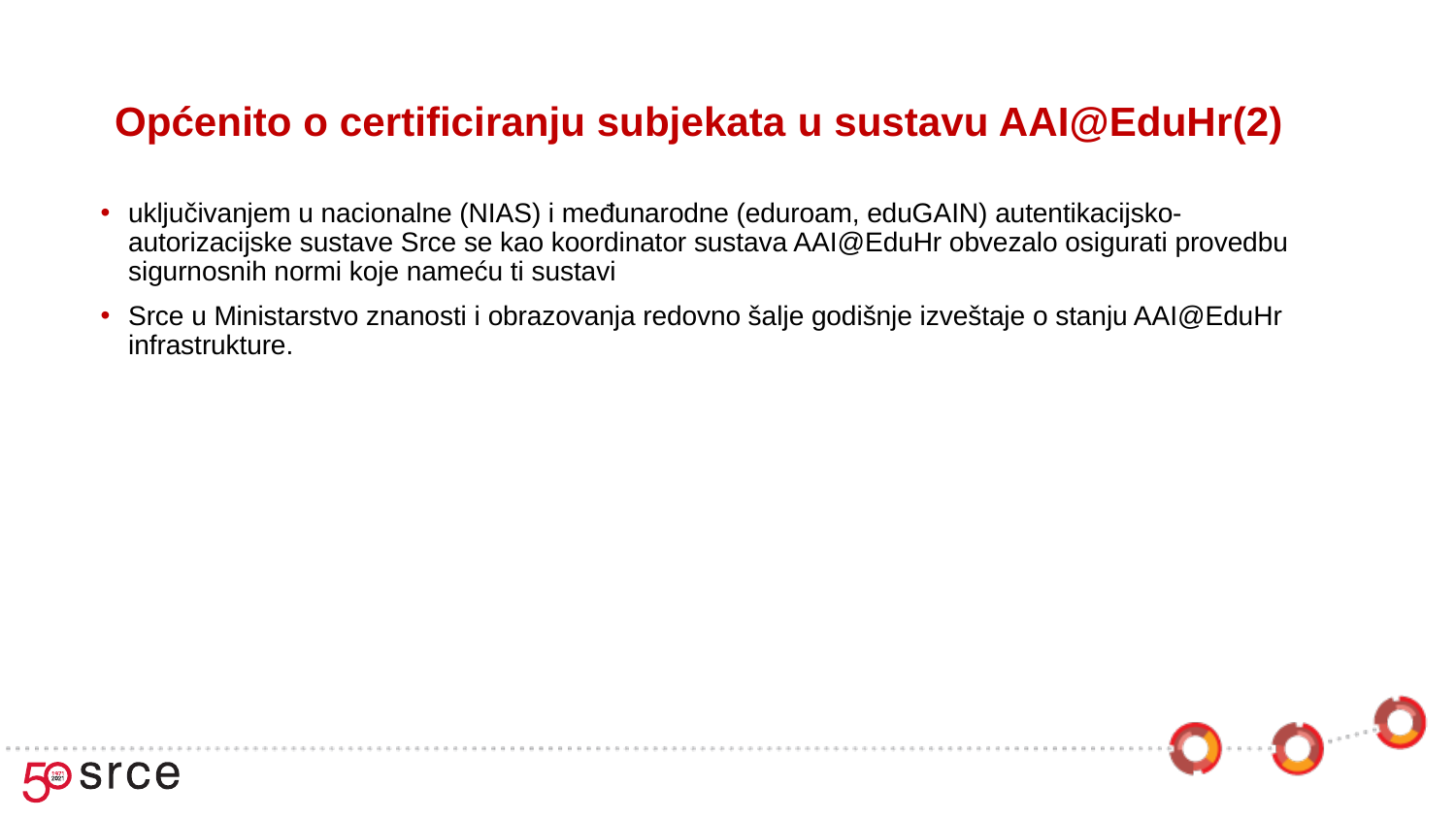

# Općenito o certificiranju subjekata u sustavu AAI@EduHr(2)
uključivanjem u nacionalne (NIAS) i međunarodne (eduroam, eduGAIN) autentikacijsko-autorizacijske sustave Srce se kao koordinator sustava AAI@EduHr obvezalo osigurati provedbu sigurnosnih normi koje nameću ti sustavi
Srce u Ministarstvo znanosti i obrazovanja redovno šalje godišnje izveštaje o stanju AAI@EduHr infrastrukture.